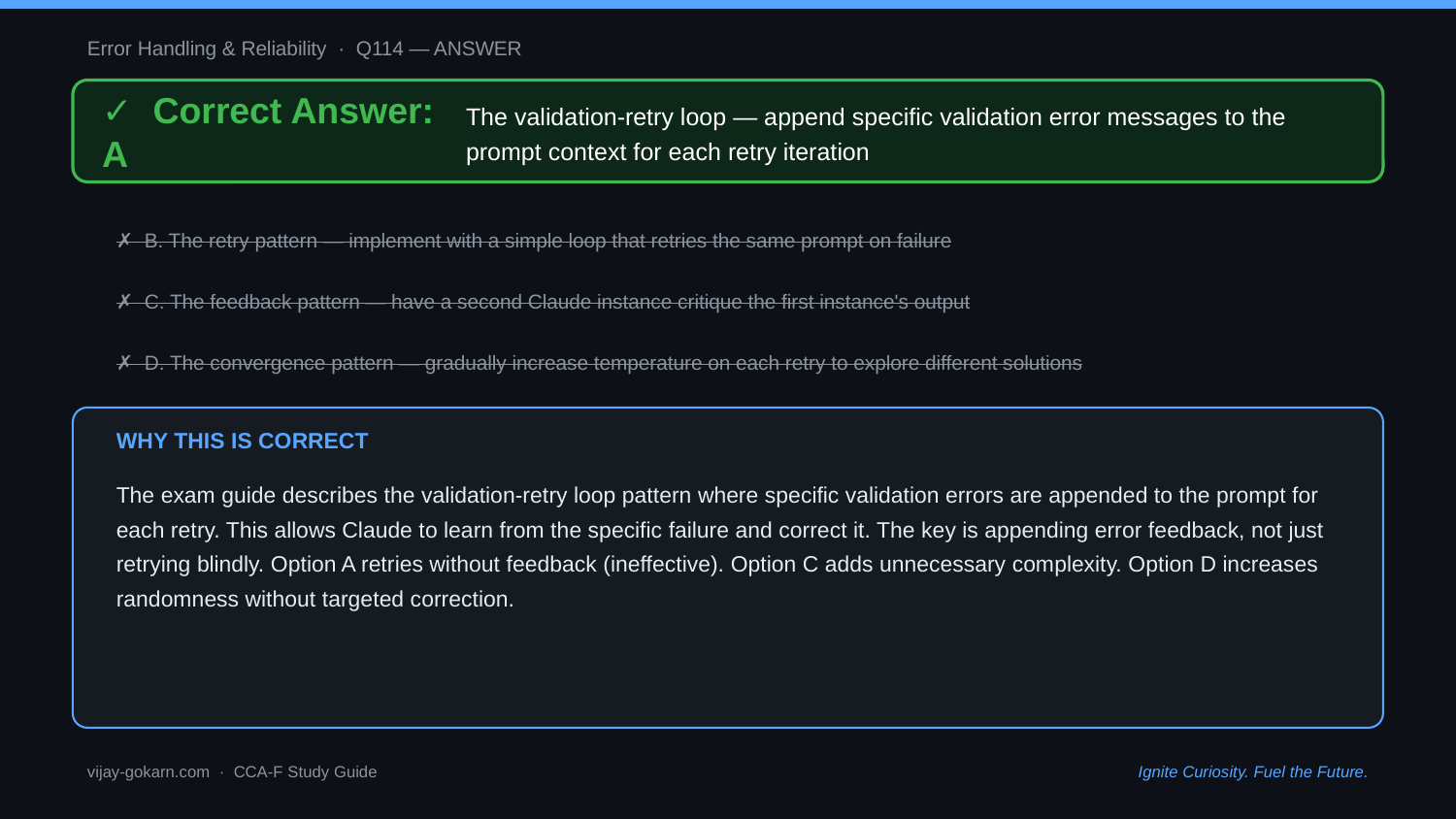

Error Handling & Reliability  ·  Q114 — ANSWER

✓  Correct Answer: A
The validation-retry loop — append specific validation error messages to the prompt context for each retry iteration
✗  B. The retry pattern — implement with a simple loop that retries the same prompt on failure
✗  C. The feedback pattern — have a second Claude instance critique the first instance's output
✗  D. The convergence pattern — gradually increase temperature on each retry to explore different solutions

WHY THIS IS CORRECT
The exam guide describes the validation-retry loop pattern where specific validation errors are appended to the prompt for each retry. This allows Claude to learn from the specific failure and correct it. The key is appending error feedback, not just retrying blindly. Option A retries without feedback (ineffective). Option C adds unnecessary complexity. Option D increases randomness without targeted correction.
vijay-gokarn.com  ·  CCA-F Study Guide
Ignite Curiosity. Fuel the Future.